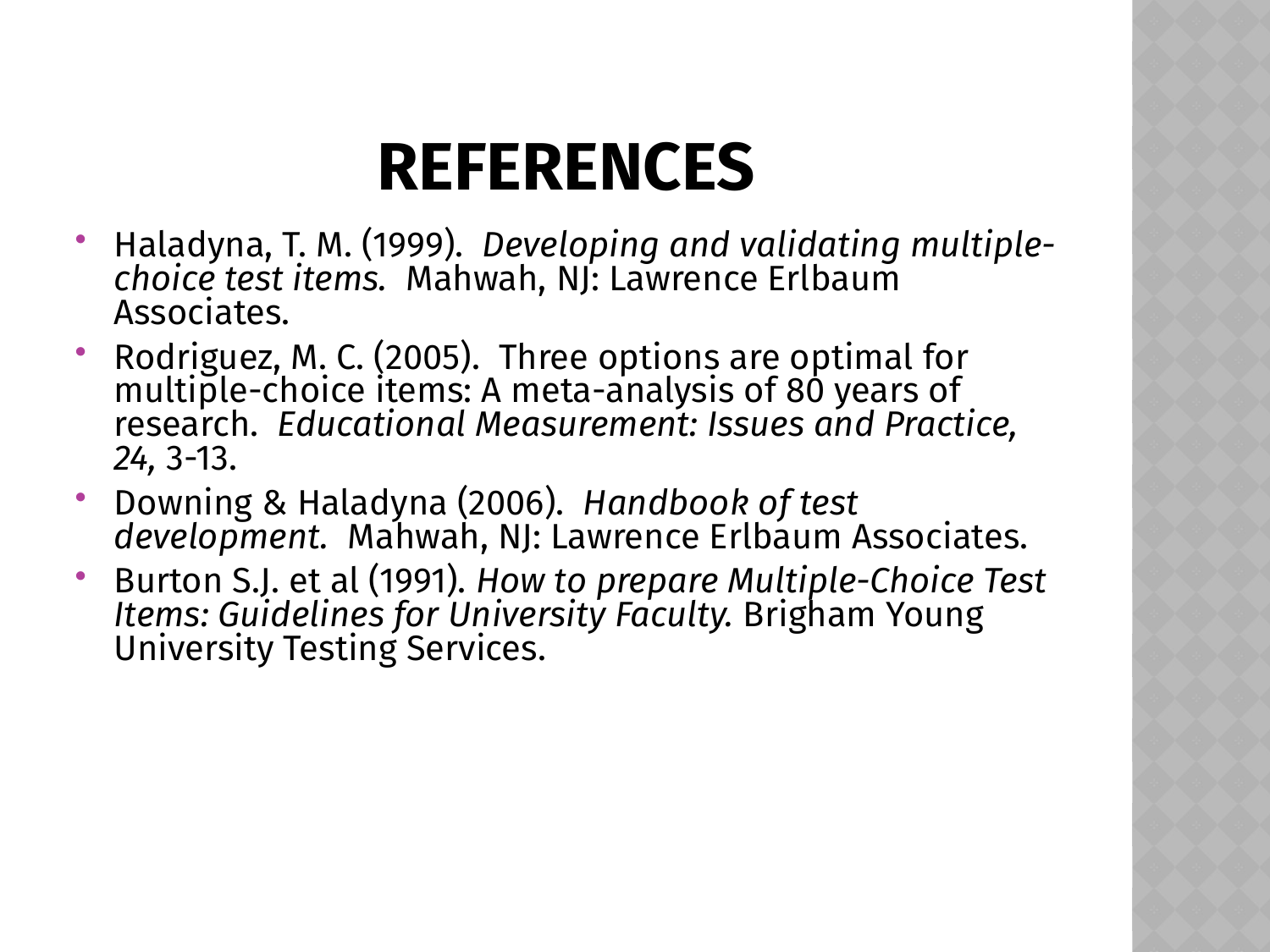

# References
Haladyna, T. M. (1999).  Developing and validating multiple-choice test items.  Mahwah, NJ: Lawrence Erlbaum Associates.
Rodriguez, M. C. (2005).  Three options are optimal for multiple-choice items: A meta-analysis of 80 years of research.  Educational Measurement: Issues and Practice, 24, 3-13.
Downing & Haladyna (2006).  Handbook of test development.  Mahwah, NJ: Lawrence Erlbaum Associates.
Burton S.J. et al (1991). How to prepare Multiple-Choice Test Items: Guidelines for University Faculty. Brigham Young University Testing Services.